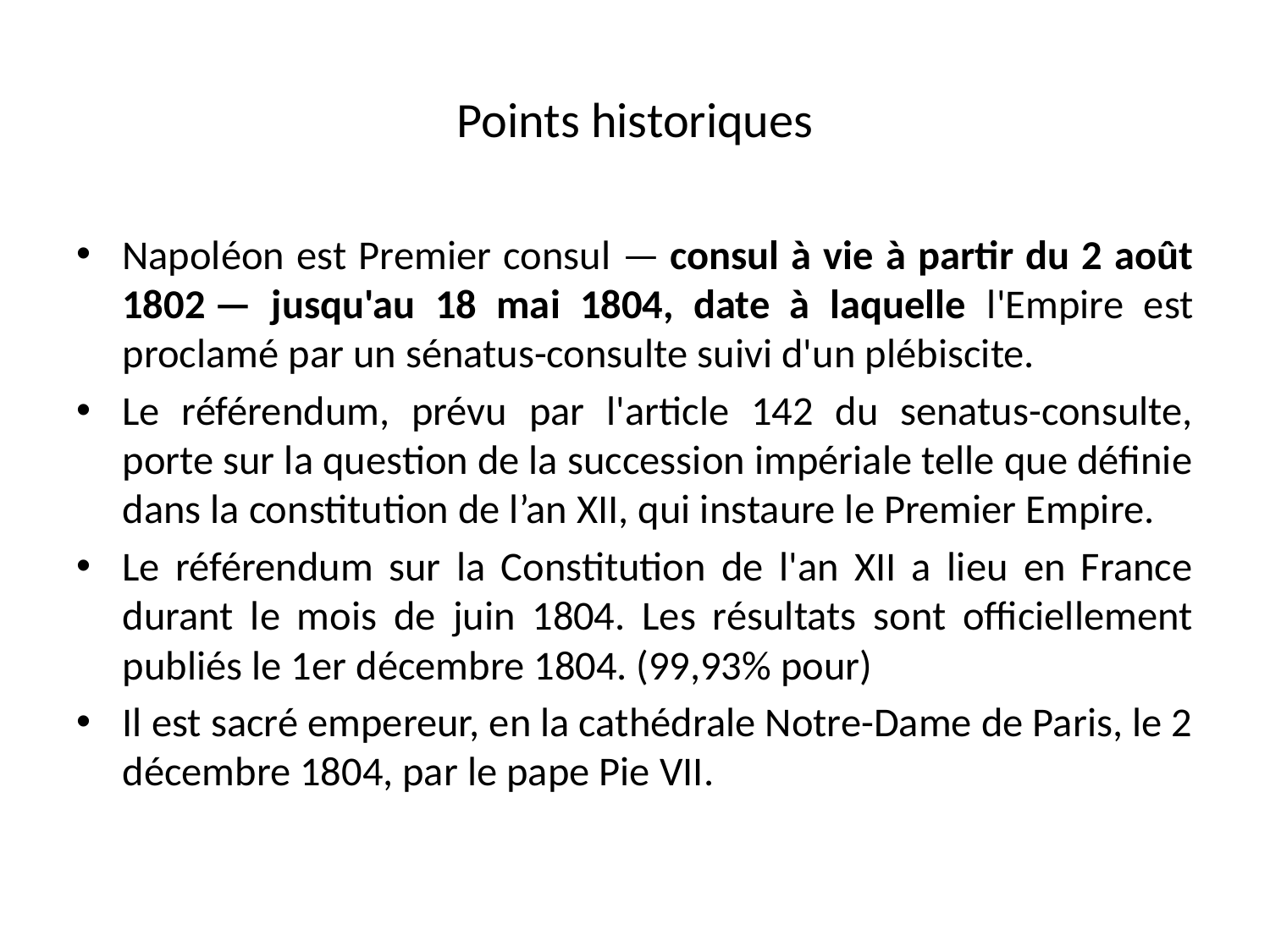

# Points historiques
Napoléon est Premier consul — consul à vie à partir du 2 août 1802 — jusqu'au 18 mai 1804, date à laquelle l'Empire est proclamé par un sénatus-consulte suivi d'un plébiscite.
Le référendum, prévu par l'article 142 du senatus-consulte, porte sur la question de la succession impériale telle que définie dans la constitution de l’an XII, qui instaure le Premier Empire.
Le référendum sur la Constitution de l'an XII a lieu en France durant le mois de juin 1804. Les résultats sont officiellement publiés le 1er décembre 1804. (99,93% pour)
Il est sacré empereur, en la cathédrale Notre-Dame de Paris, le 2 décembre 1804, par le pape Pie VII.